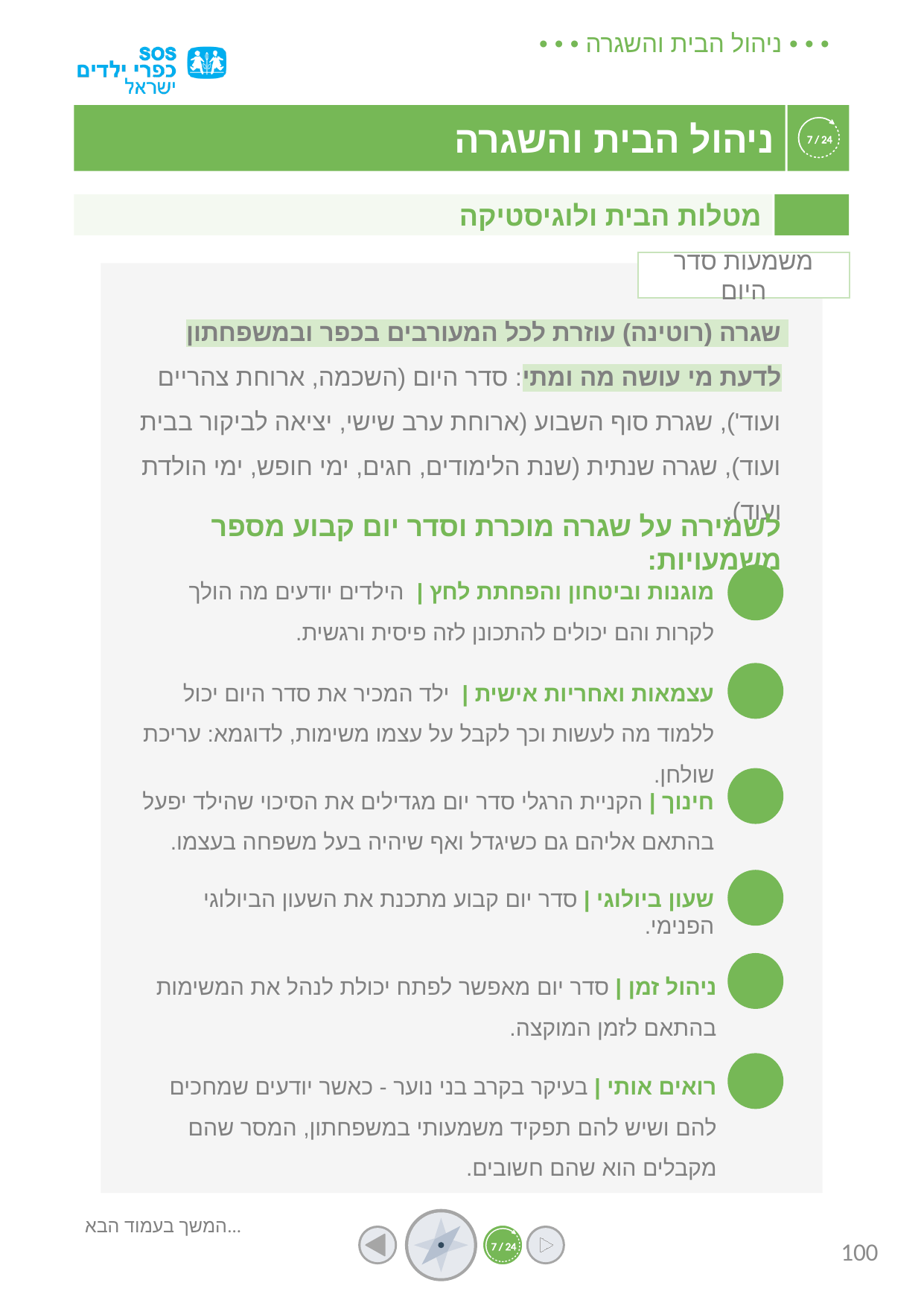

מטלות הבית ולוגיסטיקה

משמעות סדר היום

שגרה (רוטינה) עוזרת לכל המעורבים בכפר ובמשפחתון לדעת מי עושה מה ומתי: סדר היום (השכמה, ארוחת צהריים ועוד'), שגרת סוף השבוע (ארוחת ערב שישי, יציאה לביקור בבית ועוד), שגרה שנתית (שנת הלימודים, חגים, ימי חופש, ימי הולדת ועוד).
לשמירה על שגרה מוכרת וסדר יום קבוע מספר משמעויות:
מוגנות וביטחון והפחתת לחץ |  הילדים יודעים מה הולך לקרות והם יכולים להתכונן לזה פיסית ורגשית.

עצמאות ואחריות אישית |  ילד המכיר את סדר היום יכול ללמוד מה לעשות וכך לקבל על עצמו משימות, לדוגמא: עריכת שולחן.

חינוך | הקניית הרגלי סדר יום מגדילים את הסיכוי שהילד יפעל בהתאם אליהם גם כשיגדל ואף שיהיה בעל משפחה בעצמו.

שעון ביולוגי | סדר יום קבוע מתכנת את השעון הביולוגי הפנימי.

ניהול זמן | סדר יום מאפשר לפתח יכולת לנהל את המשימות בהתאם לזמן המוקצה.

רואים אותי | בעיקר בקרב בני נוער - כאשר יודעים שמחכים להם ושיש להם תפקיד משמעותי במשפחתון, המסר שהם מקבלים הוא שהם חשובים.

המשך בעמוד הבא...
100